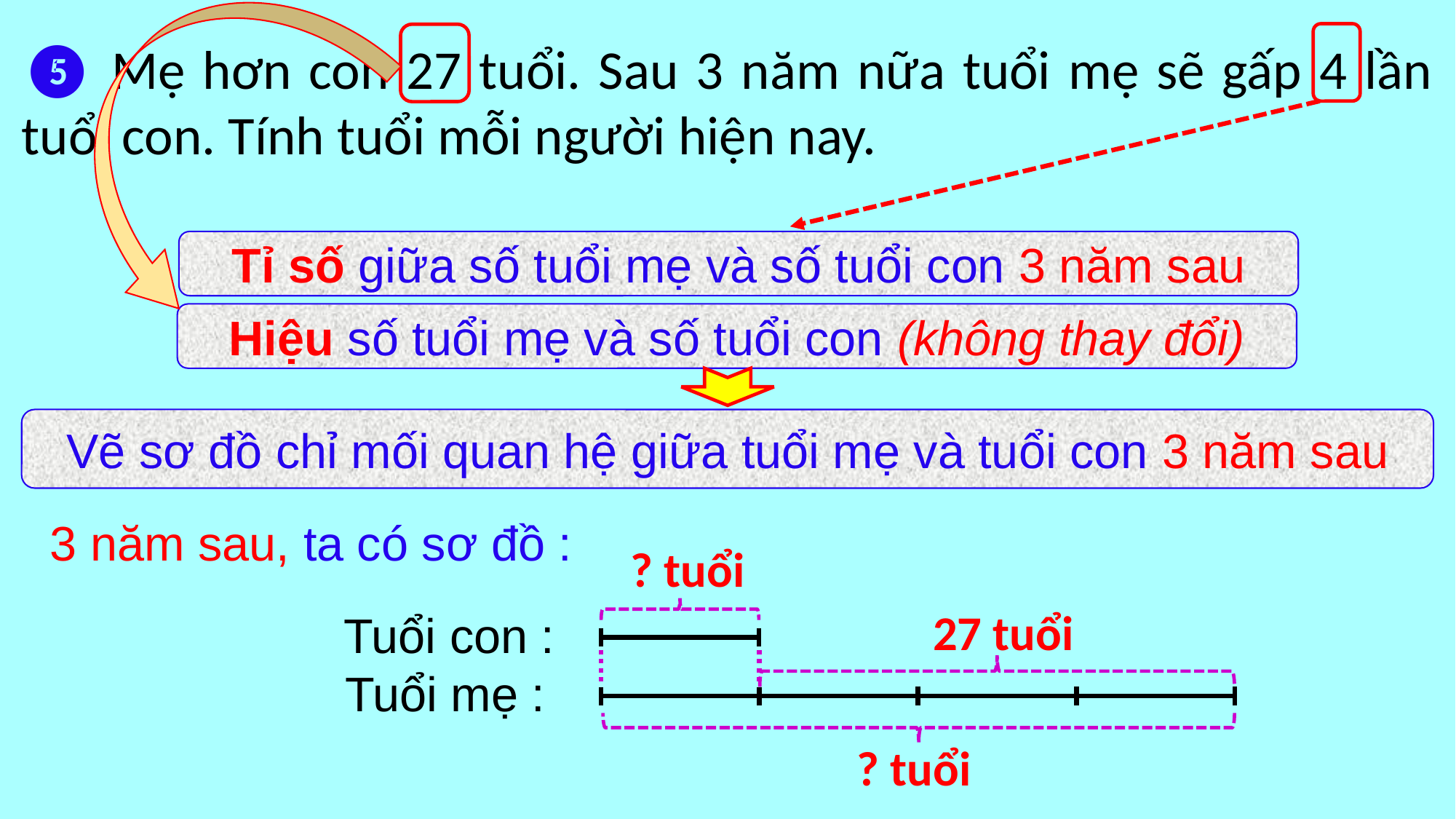

❺ Mẹ hơn con 27 tuổi. Sau 3 năm nữa tuổi mẹ sẽ gấp 4 lần tuổi con. Tính tuổi mỗi người hiện nay.

Tỉ số giữa số tuổi mẹ và số tuổi con 3 năm sau
Hiệu số tuổi mẹ và số tuổi con (không thay đổi)

Vẽ sơ đồ chỉ mối quan hệ giữa tuổi mẹ và tuổi con 3 năm sau

3 năm sau, ta có sơ đồ :

? tuổi
Tuổi con :
27 tuổi
Tuổi mẹ :
? tuổi